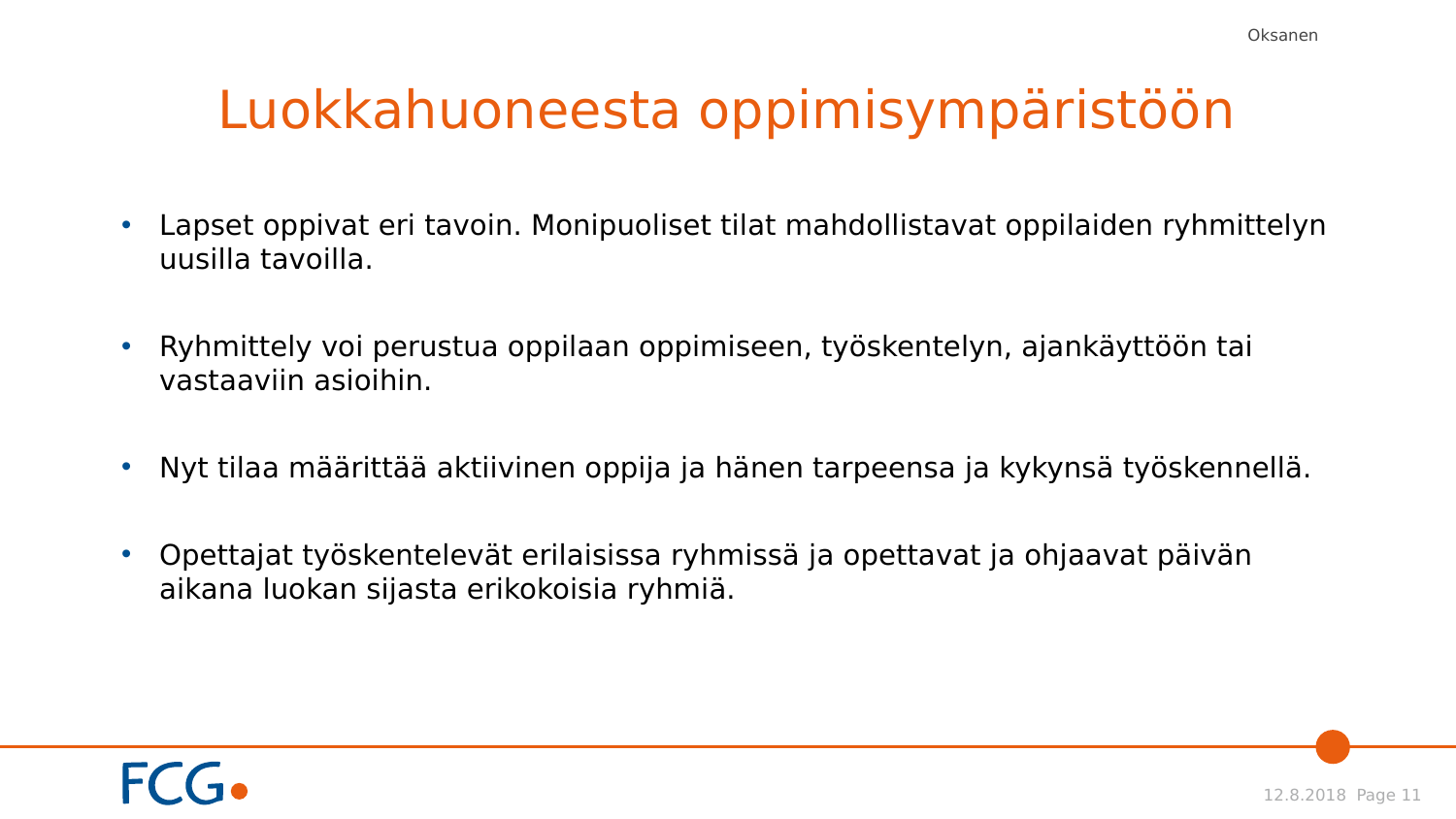

Oksanen
# Luokkahuoneesta oppimisympäristöön

Lapset oppivat eri tavoin. Monipuoliset tilat mahdollistavat oppilaiden ryhmittelyn uusilla tavoilla.

Ryhmittely voi perustua oppilaan oppimiseen, työskentelyn, ajankäyttöön tai vastaaviin asioihin.

Nyt tilaa määrittää aktiivinen oppija ja hänen tarpeensa ja kykynsä työskennellä.

Opettajat työskentelevät erilaisissa ryhmissä ja opettavat ja ohjaavat päivän aikana luokan sijasta erikokoisia ryhmiä.